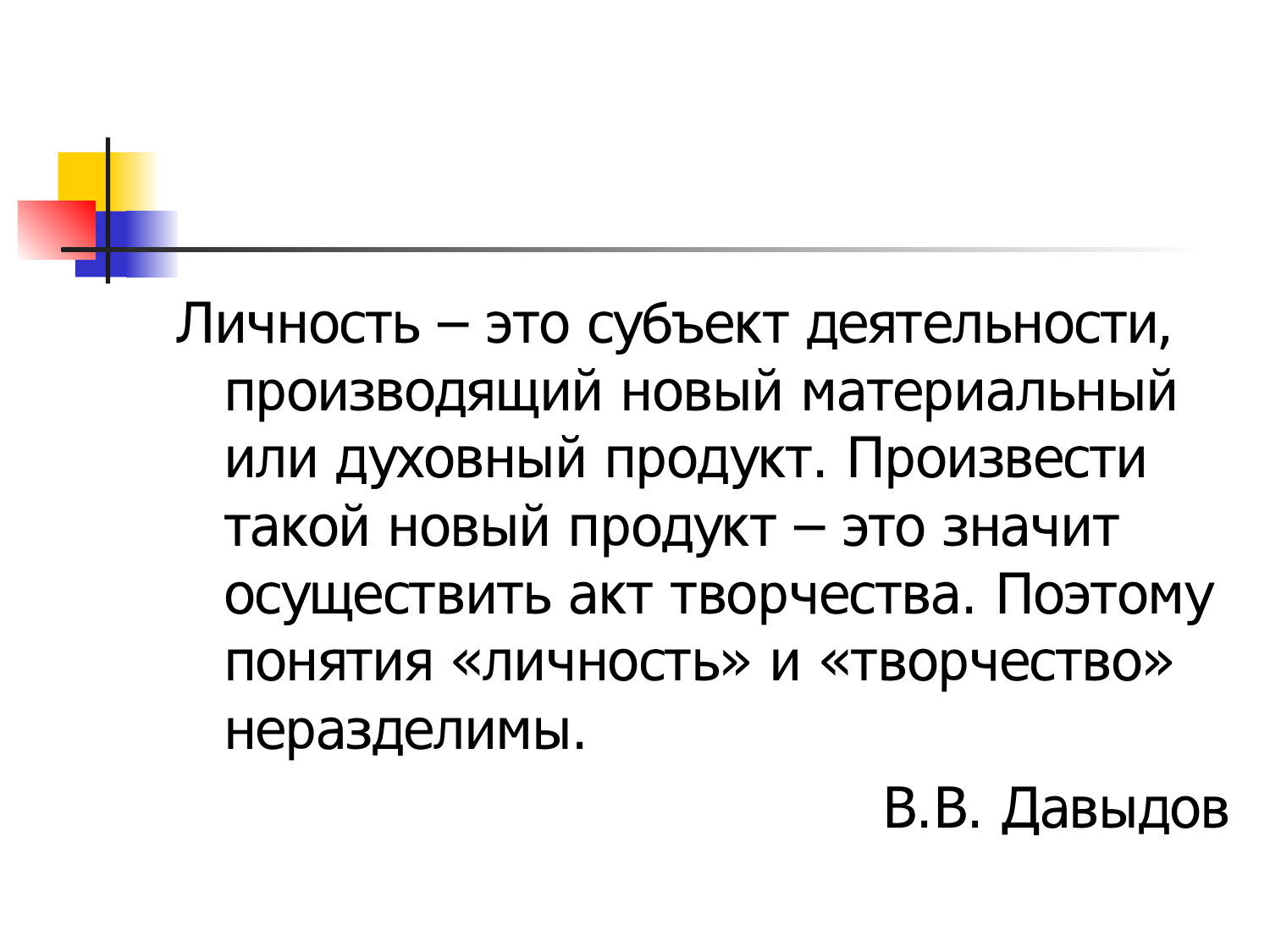

Личность – это субъект деятельности, производящий новый материальный или духовный продукт. Произвести такой новый продукт – это значит осуществить акт творчества. Поэтому понятия «личность» и «творчество» неразделимы.
В.В. Давыдов